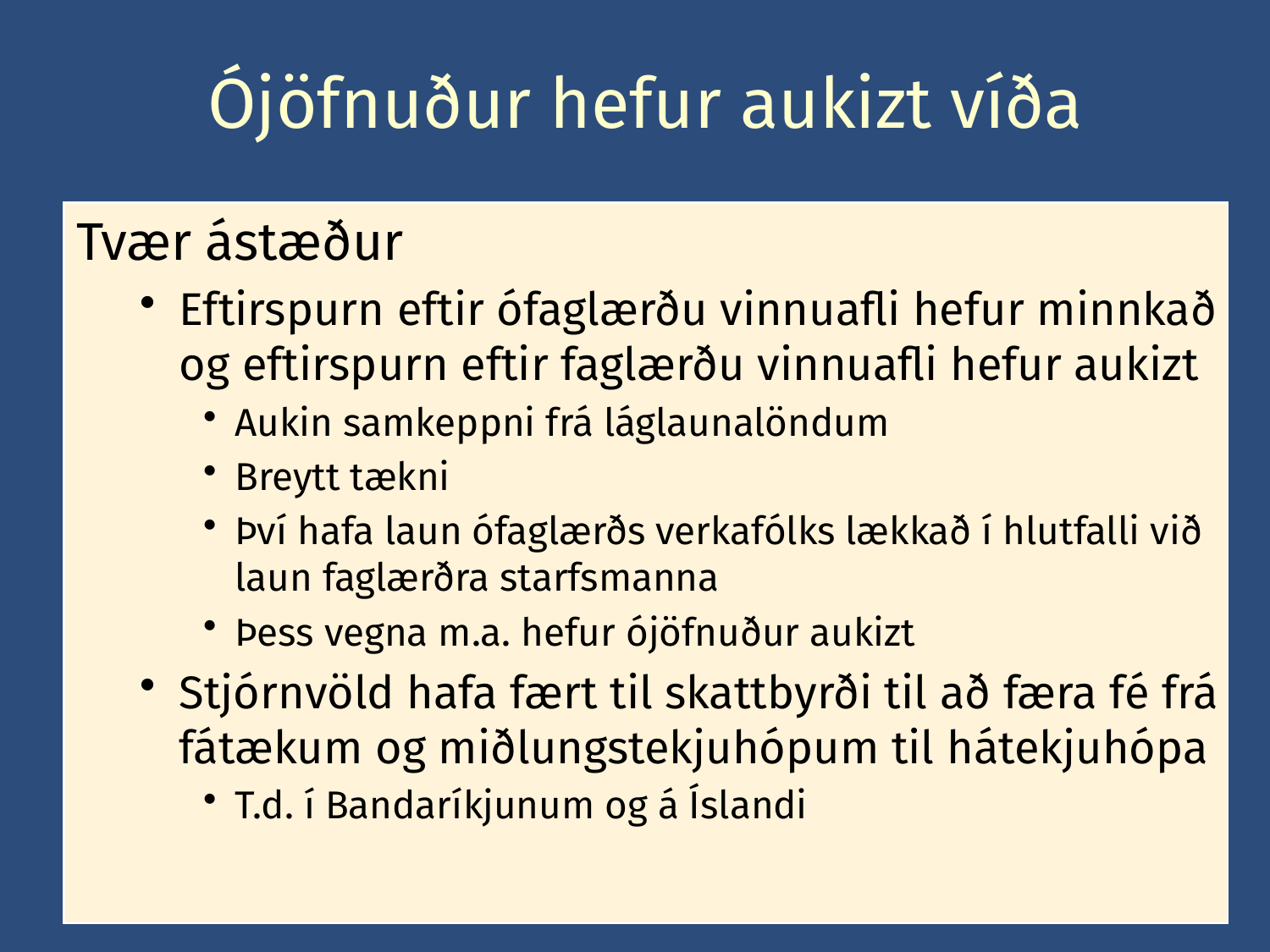

# Ójöfnuður hefur aukizt víða
Tvær ástæður
Eftirspurn eftir ófaglærðu vinnuafli hefur minnkað og eftirspurn eftir faglærðu vinnuafli hefur aukizt
Aukin samkeppni frá láglaunalöndum
Breytt tækni
Því hafa laun ófaglærðs verkafólks lækkað í hlutfalli við laun faglærðra starfsmanna
Þess vegna m.a. hefur ójöfnuður aukizt
Stjórnvöld hafa fært til skattbyrði til að færa fé frá fátækum og miðlungstekjuhópum til hátekjuhópa
T.d. í Bandaríkjunum og á Íslandi